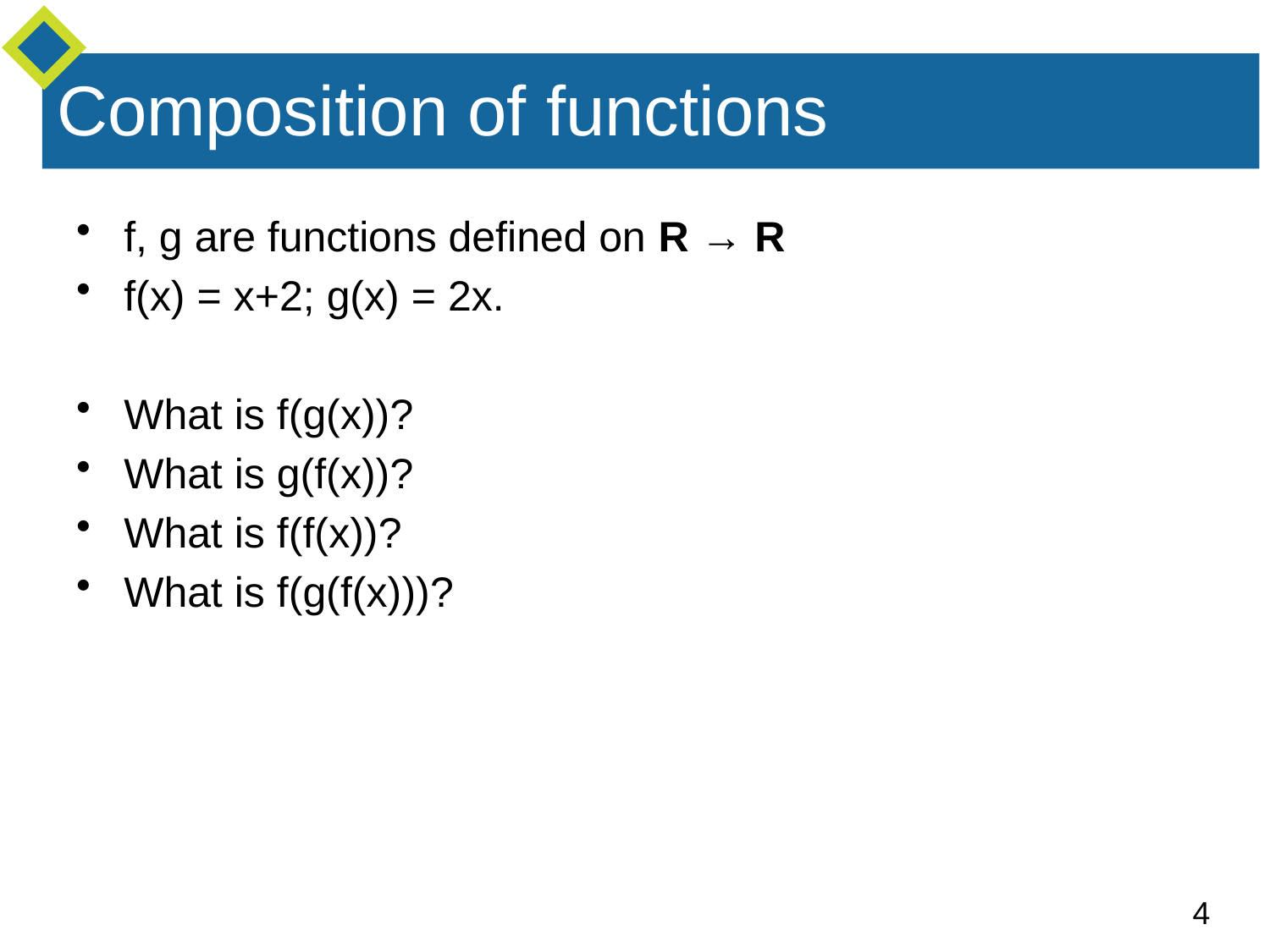

# Composition of functions
f, g are functions defined on R → R
f(x) = x+2; g(x) = 2x.

What is f(g(x))?
What is g(f(x))?
What is f(f(x))?
What is f(g(f(x)))?